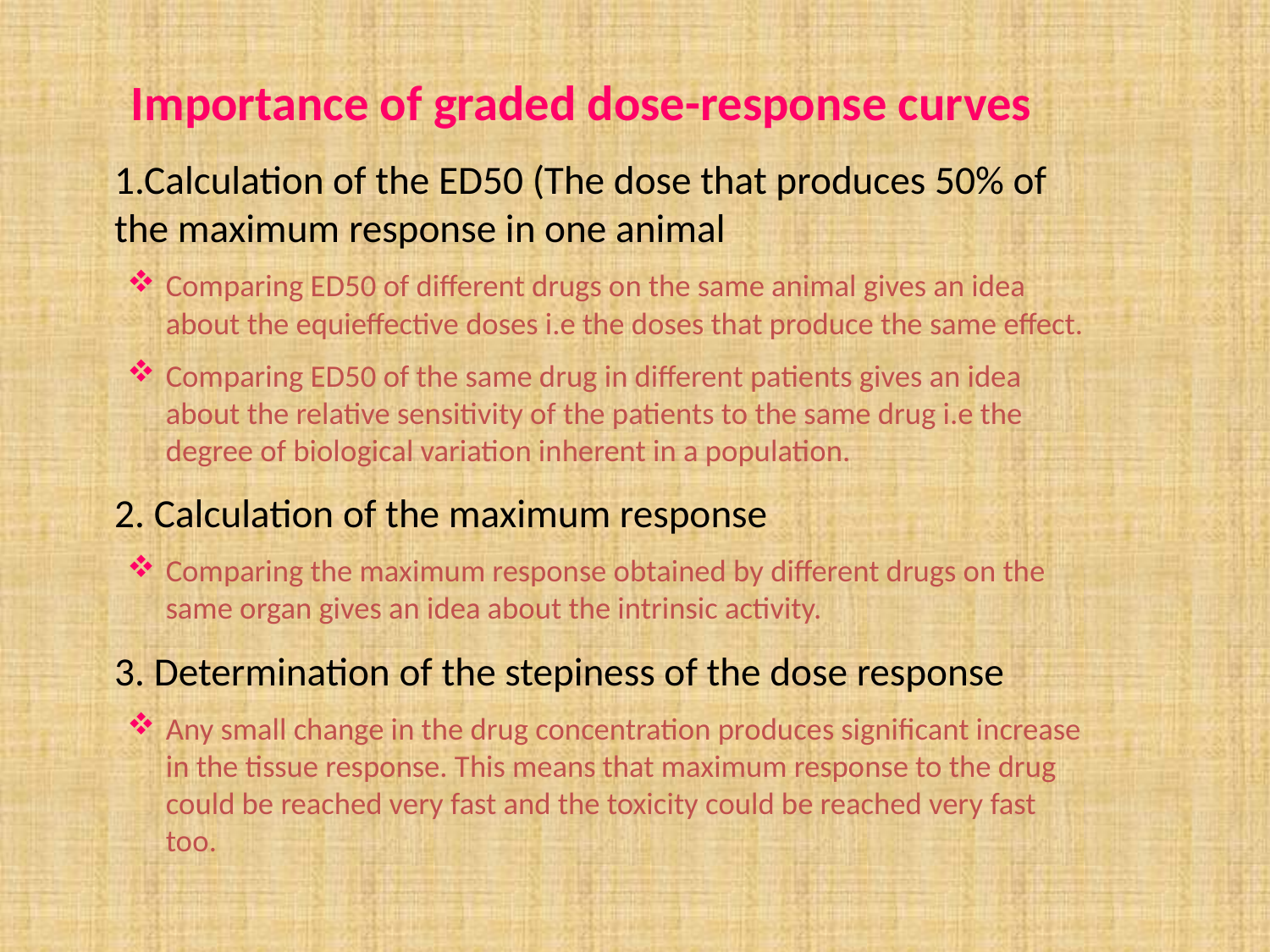

# Importance of graded dose-response curves
	1.Calculation of the ED50 (The dose that produces 50% of the maximum response in one animal
Comparing ED50 of different drugs on the same animal gives an idea about the equieffective doses i.e the doses that produce the same effect.
Comparing ED50 of the same drug in different patients gives an idea about the relative sensitivity of the patients to the same drug i.e the degree of biological variation inherent in a population.
	2. Calculation of the maximum response
Comparing the maximum response obtained by different drugs on the same organ gives an idea about the intrinsic activity.
	3. Determination of the stepiness of the dose response
Any small change in the drug concentration produces significant increase in the tissue response. This means that maximum response to the drug could be reached very fast and the toxicity could be reached very fast too.